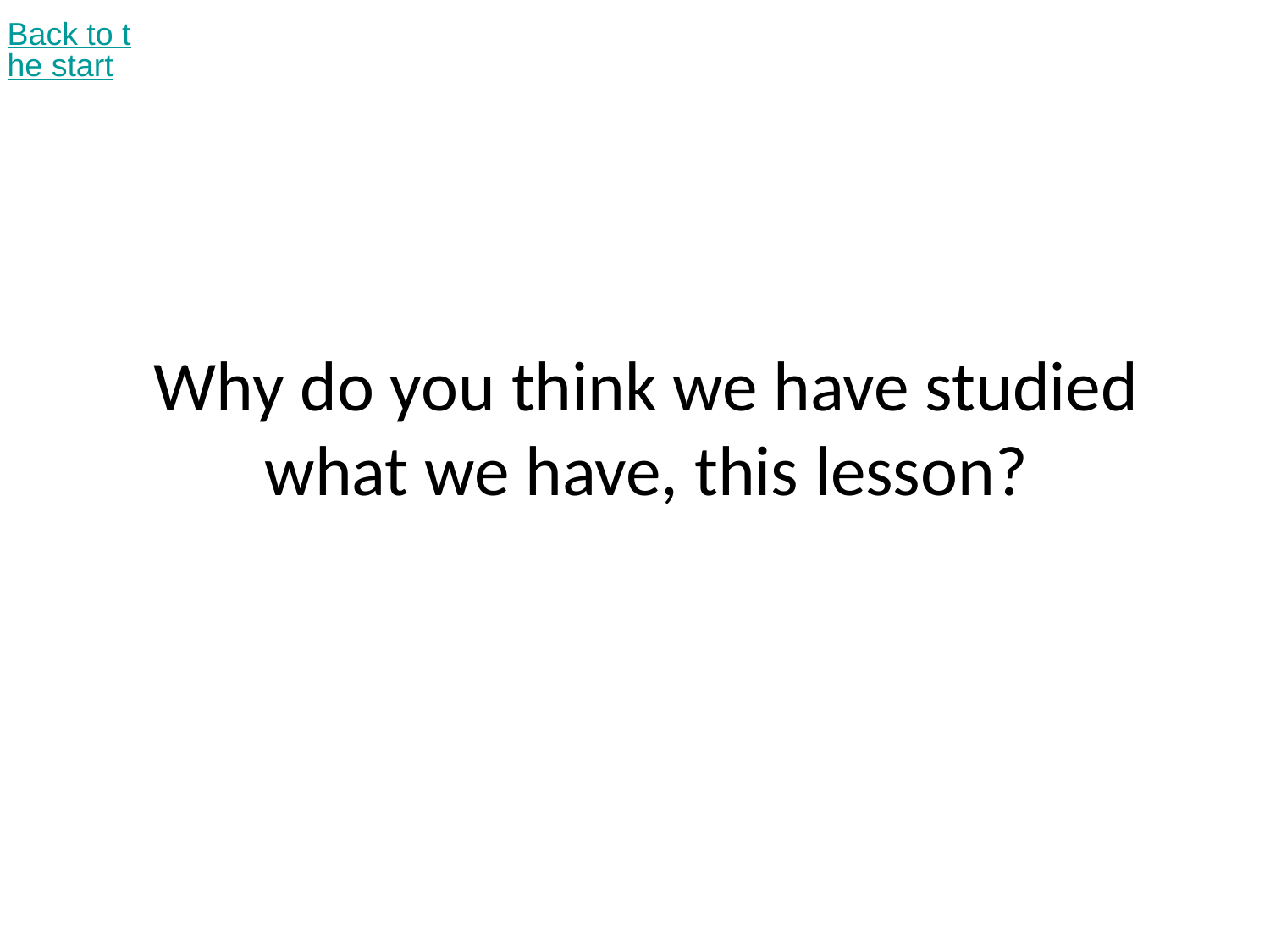

Back to the start
# Why do you think we have studied what we have, this lesson?